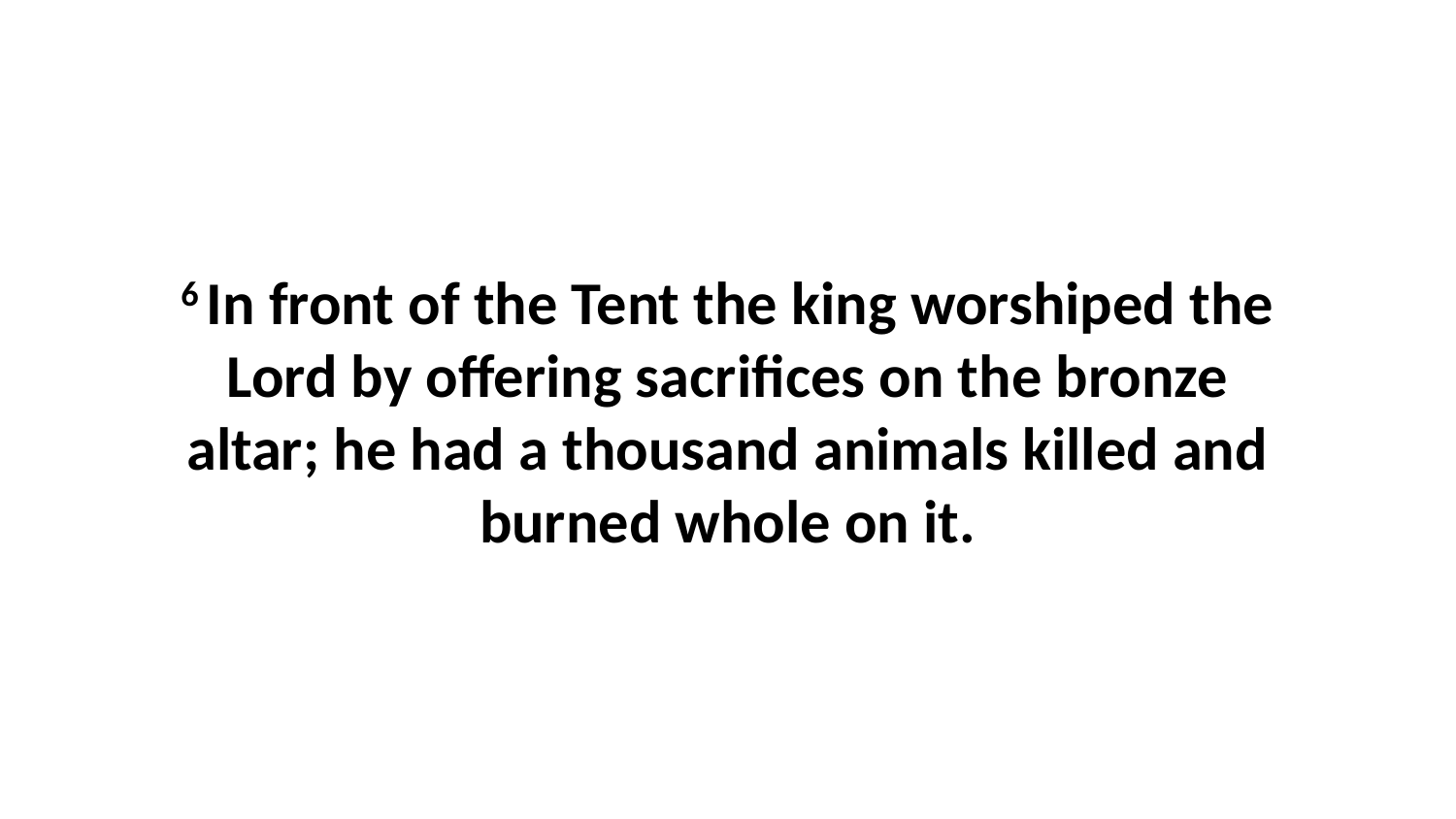

6 In front of the Tent the king worshiped the Lord by offering sacrifices on the bronze altar; he had a thousand animals killed and burned whole on it.